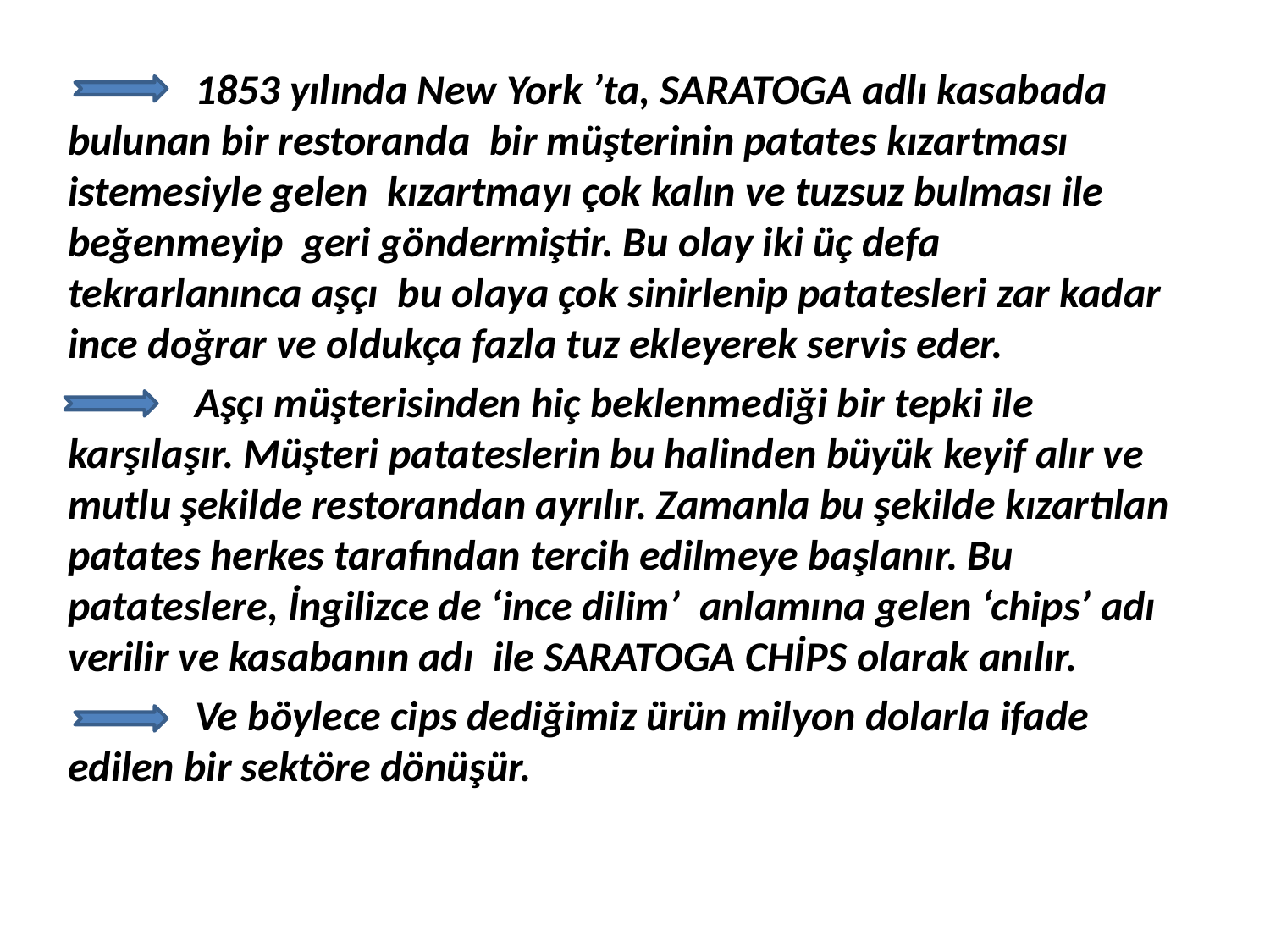

1853 yılında New York ’ta, SARATOGA adlı kasabada bulunan bir restoranda  bir müşterinin patates kızartması istemesiyle gelen  kızartmayı çok kalın ve tuzsuz bulması ile beğenmeyip  geri göndermiştir. Bu olay iki üç defa tekrarlanınca aşçı  bu olaya çok sinirlenip patatesleri zar kadar ince doğrar ve oldukça fazla tuz ekleyerek servis eder.
	Aşçı müşterisinden hiç beklenmediği bir tepki ile karşılaşır. Müşteri patateslerin bu halinden büyük keyif alır ve mutlu şekilde restorandan ayrılır. Zamanla bu şekilde kızartılan patates herkes tarafından tercih edilmeye başlanır. Bu patateslere, İngilizce de ‘ince dilim’  anlamına gelen ‘chips’ adı verilir ve kasabanın adı  ile SARATOGA CHİPS olarak anılır.
	Ve böylece cips dediğimiz ürün milyon dolarla ifade edilen bir sektöre dönüşür.